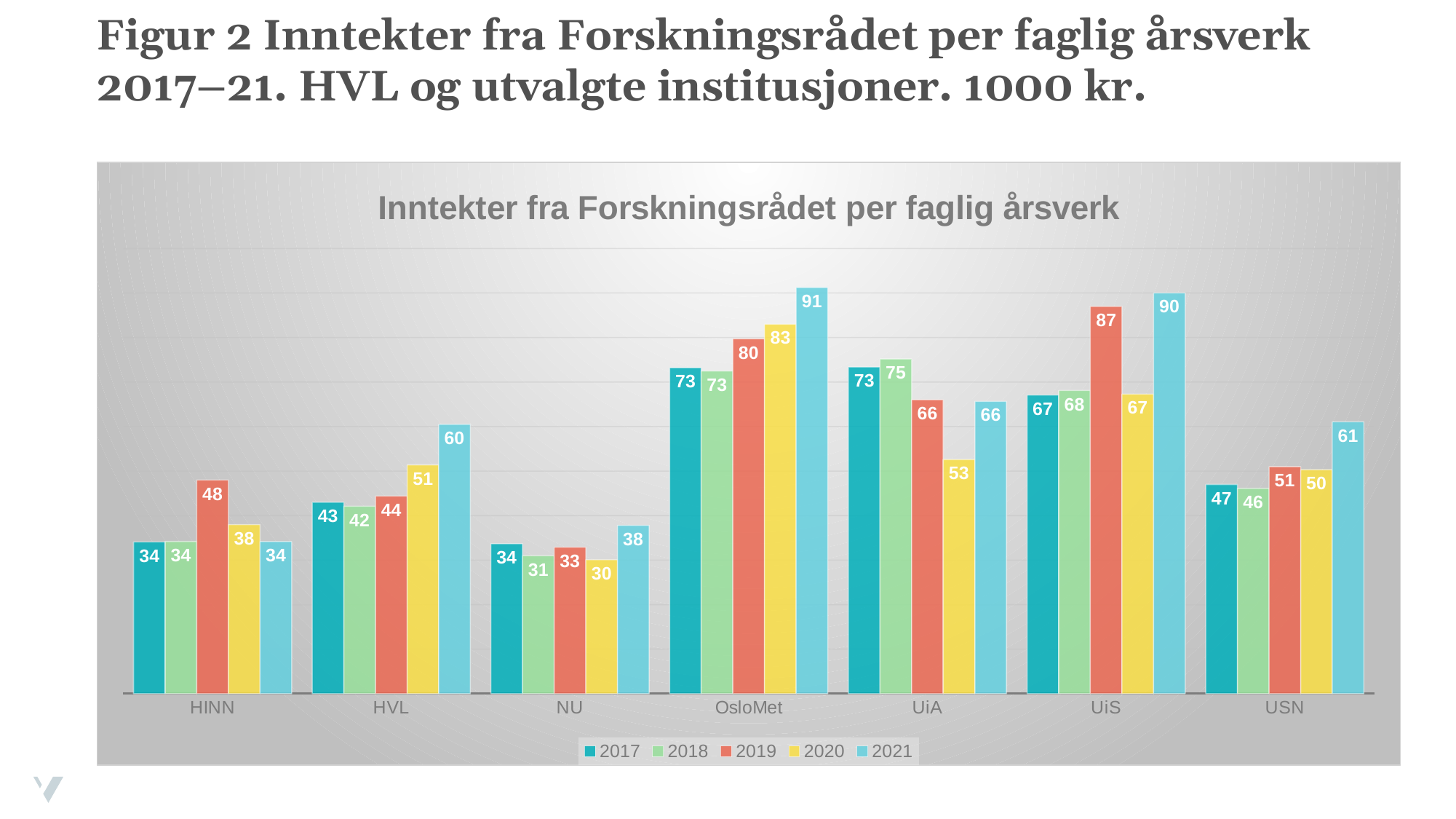

# Figur 2 Inntekter fra Forskningsrådet per faglig årsverk 2017–21. HVL og utvalgte institusjoner. 1000 kr.

### Chart: Inntekter fra Forskningsrådet per faglig årsverk

| Category | 2017 | 2018 | 2019 | 2020 | 2021 |
|---|---|---|---|---|---|
| HINN | 34.1 | 34.2 | 48.0 | 38.0 | 34.16 |
| HVL | 43.0 | 42.1 | 44.4 | 51.4 | 60.49 |
| NU | 33.7 | 31.0 | 32.9 | 30.1 | 37.82 |
| OsloMet | 73.2 | 72.5 | 79.7 | 83.0 | 91.24 |
| UiA | 73.4 | 75.2 | 66.0 | 52.6 | 65.67 |
| UiS | 67.1 | 68.1 | 87.0 | 67.3 | 90.01 |
| USN | 47.0 | 46.1 | 51.0 | 50.3 | 61.08 |